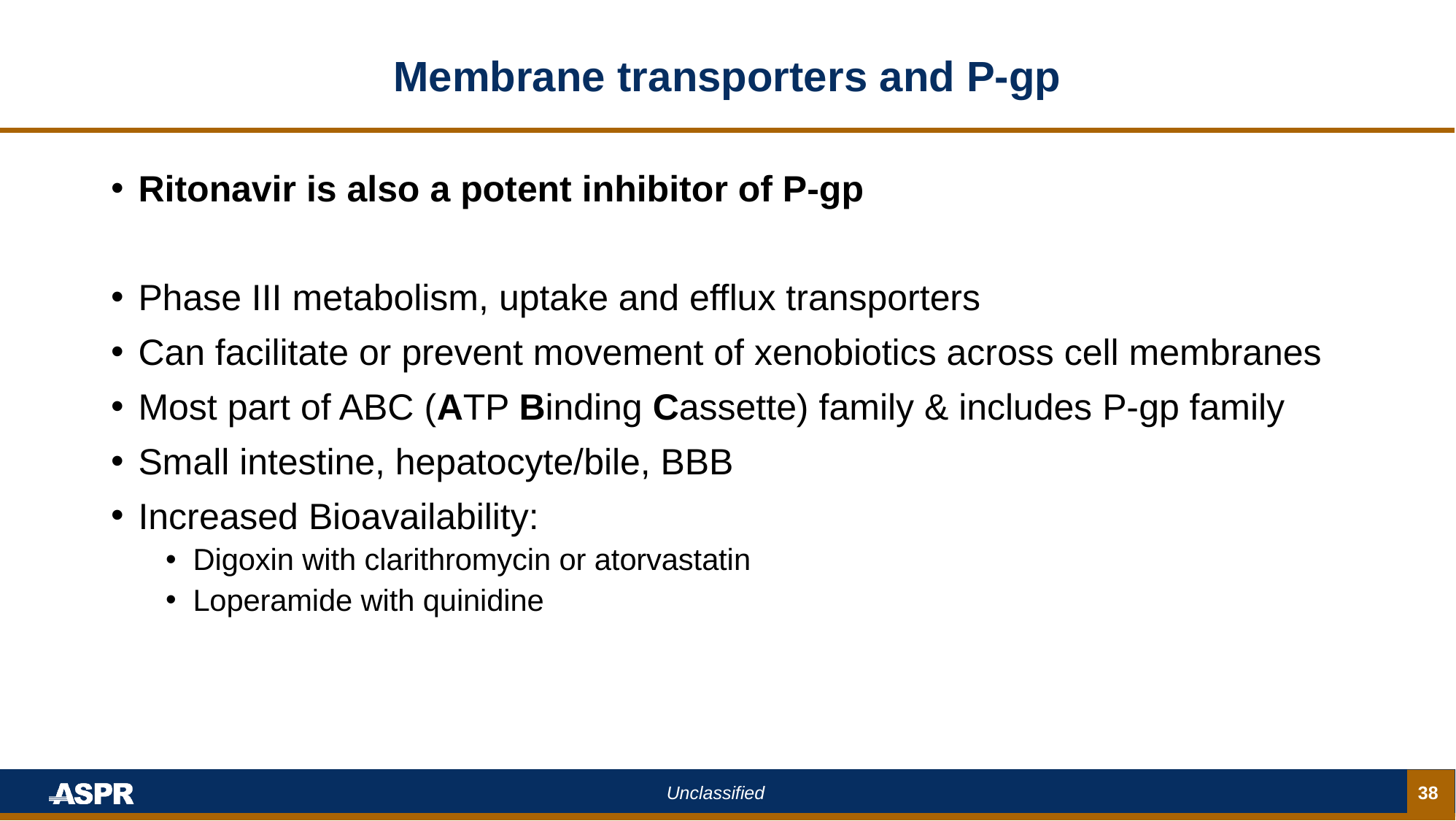

# Membrane transporters and P-gp
Ritonavir is also a potent inhibitor of P-gp

Phase III metabolism, uptake and efflux transporters
Can facilitate or prevent movement of xenobiotics across cell membranes
Most part of ABC (ATP Binding Cassette) family & includes P-gp family
Small intestine, hepatocyte/bile, BBB
Increased Bioavailability:
Digoxin with clarithromycin or atorvastatin
Loperamide with quinidine